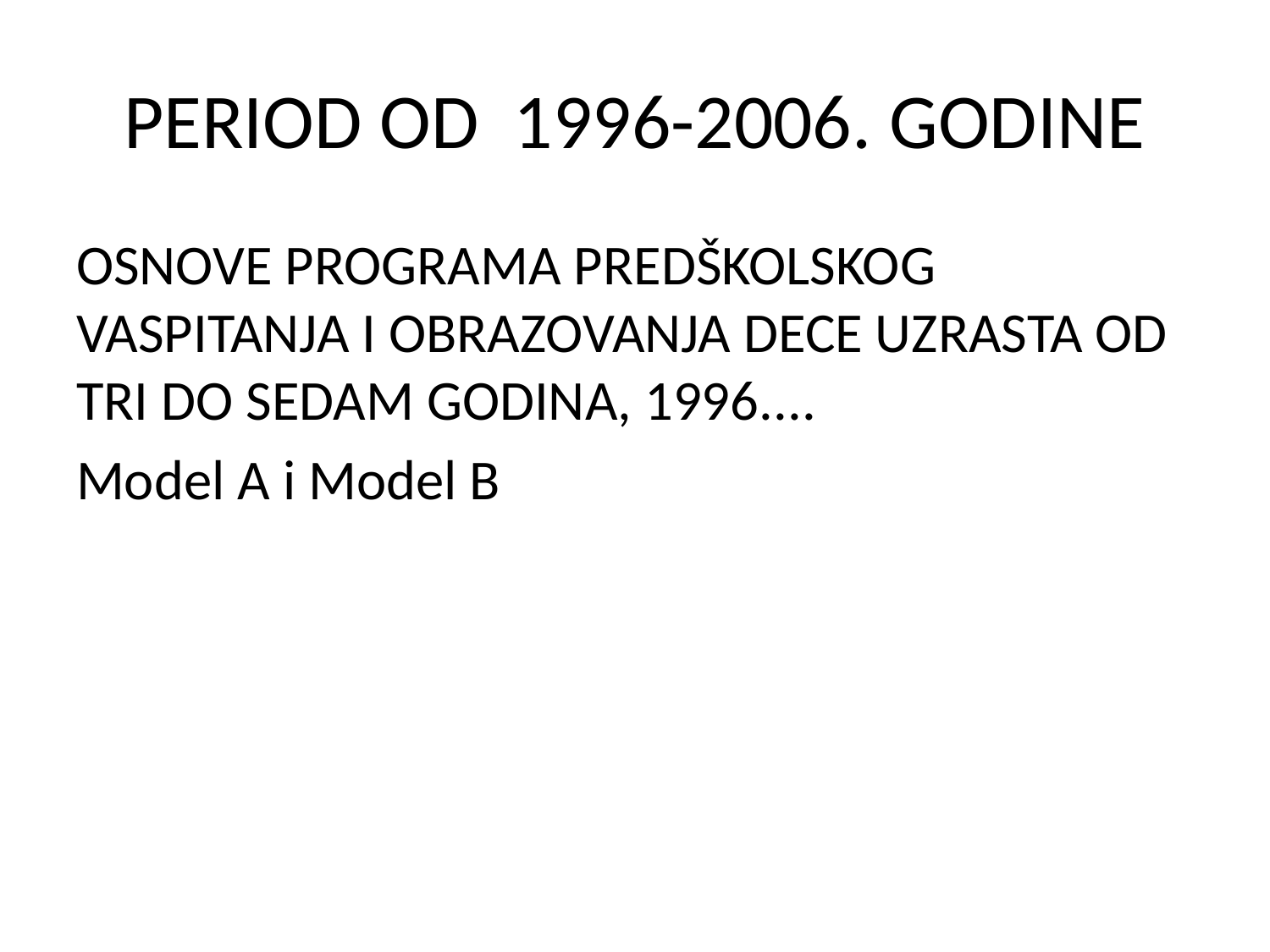

# PERIOD OD  1996-2006. GODINE
OSNOVE PROGRAMA PREDŠKOLSKOG VASPITANJA I OBRAZOVANJA DECE UZRASTA OD TRI DO SEDAM GODINA, 1996....
Model A i Model B